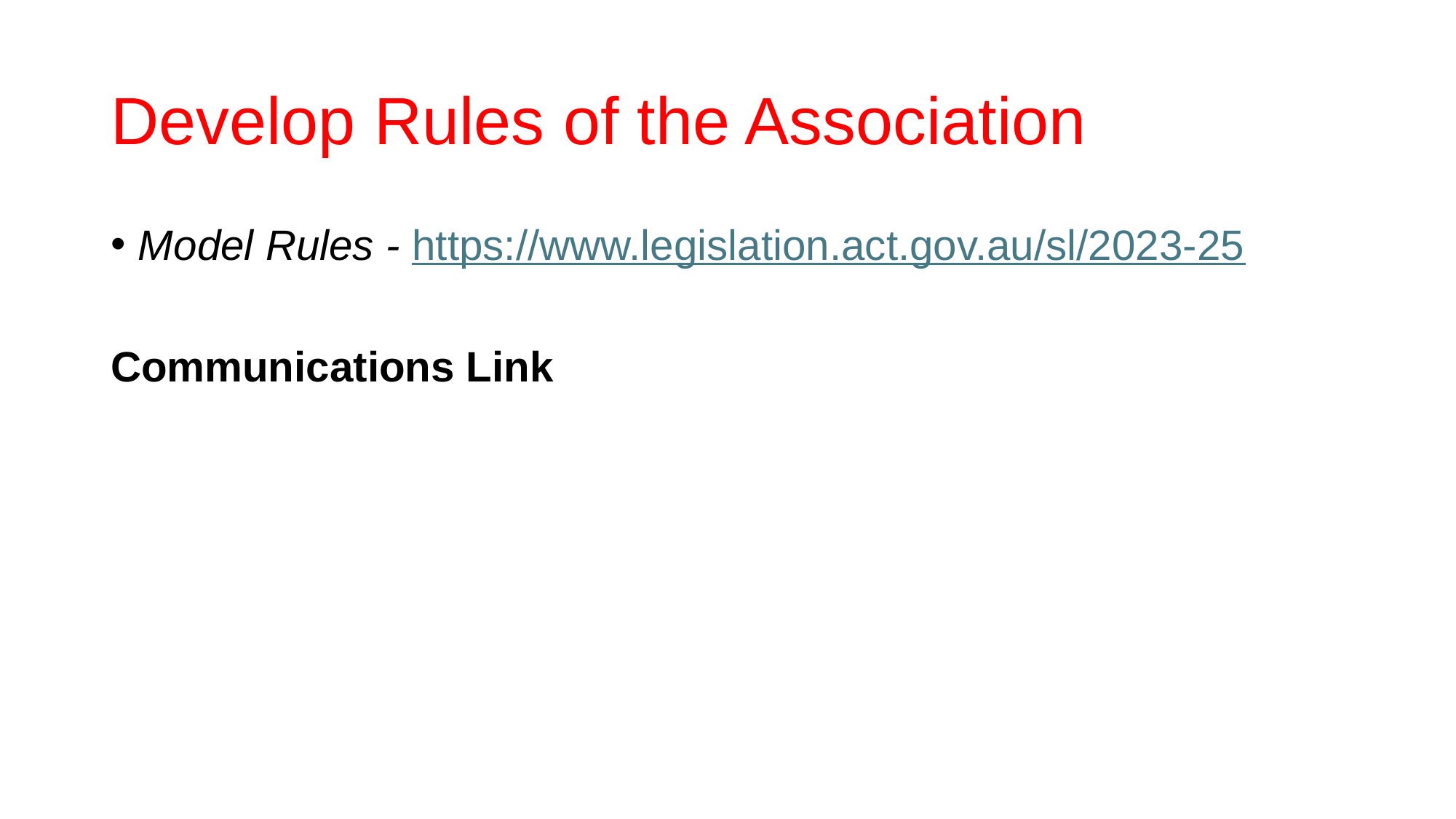

# Develop Rules of the Association
Model Rules - https://www.legislation.act.gov.au/sl/2023-25

Communications Link